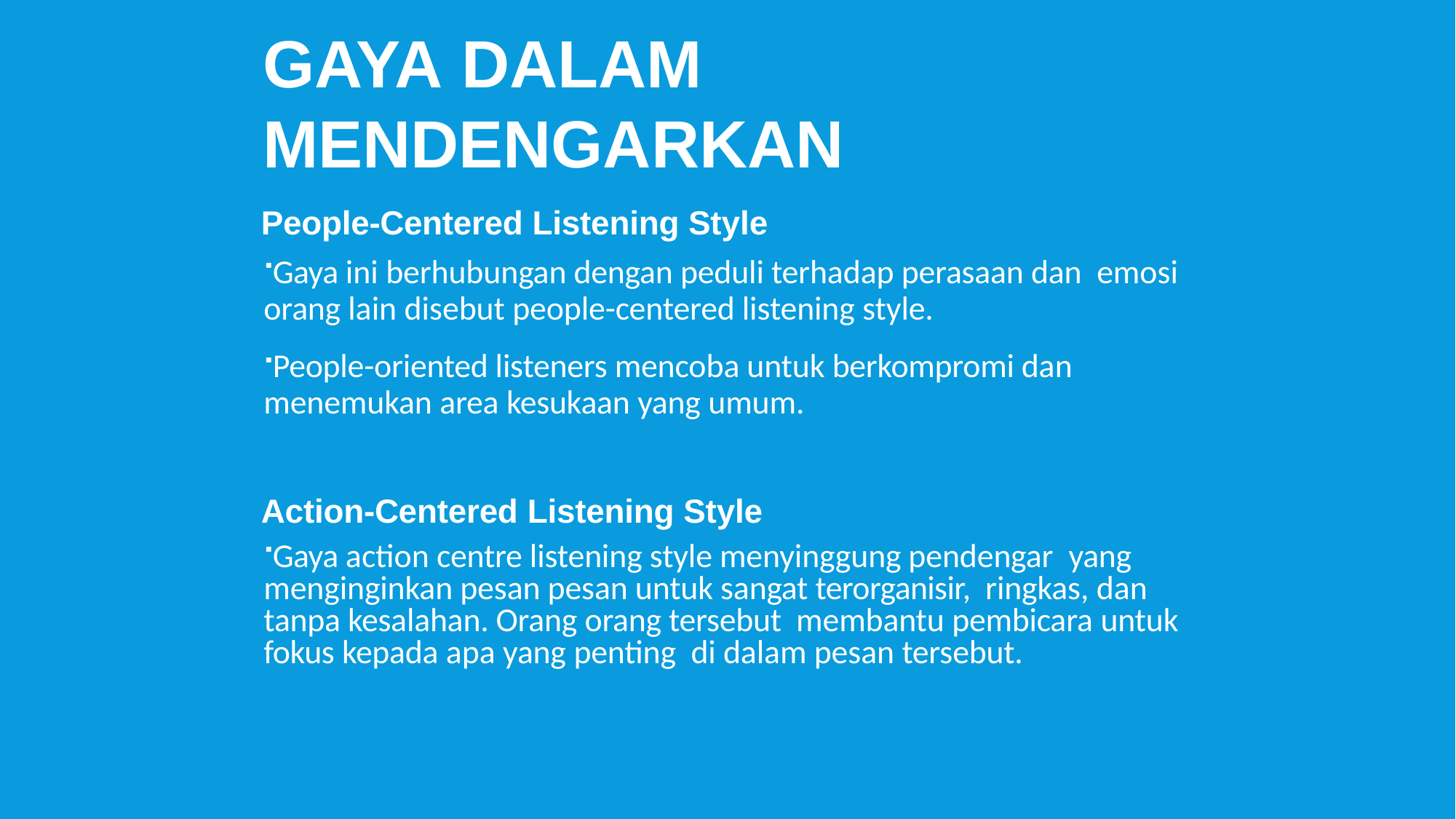

# Gaya dalam Mendengarkan
People-Centered Listening Style
Gaya ini berhubungan dengan peduli terhadap perasaan dan  emosi orang lain disebut people-centered listening style.
People-oriented listeners mencoba untuk berkompromi dan  menemukan area kesukaan yang umum.

Action-Centered Listening Style
Gaya action centre listening style menyinggung pendengar  yang menginginkan pesan pesan untuk sangat terorganisir,  ringkas, dan tanpa kesalahan. Orang orang tersebut  membantu pembicara untuk fokus kepada apa yang penting  di dalam pesan tersebut.